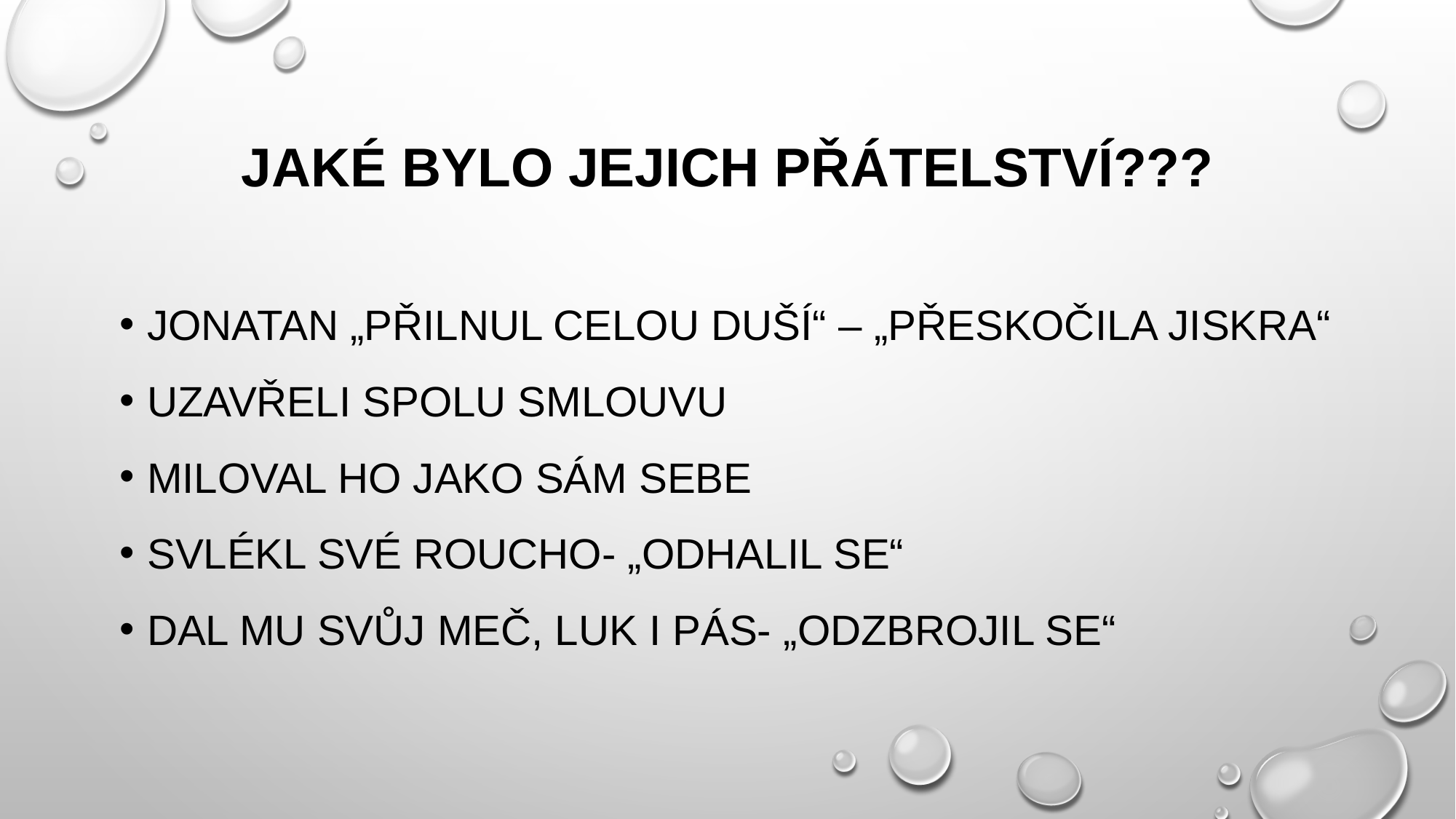

# Jaké bylo jejich přátelství???
Jonatan „přilnul celou duší“ – „přeskočila jiskra“
Uzavřeli spolu smlouvu
Miloval ho jako sám sebe
Svlékl své roucho- „Odhalil se“
Dal mu svůj meč, luk i pás- „odzbrojil se“